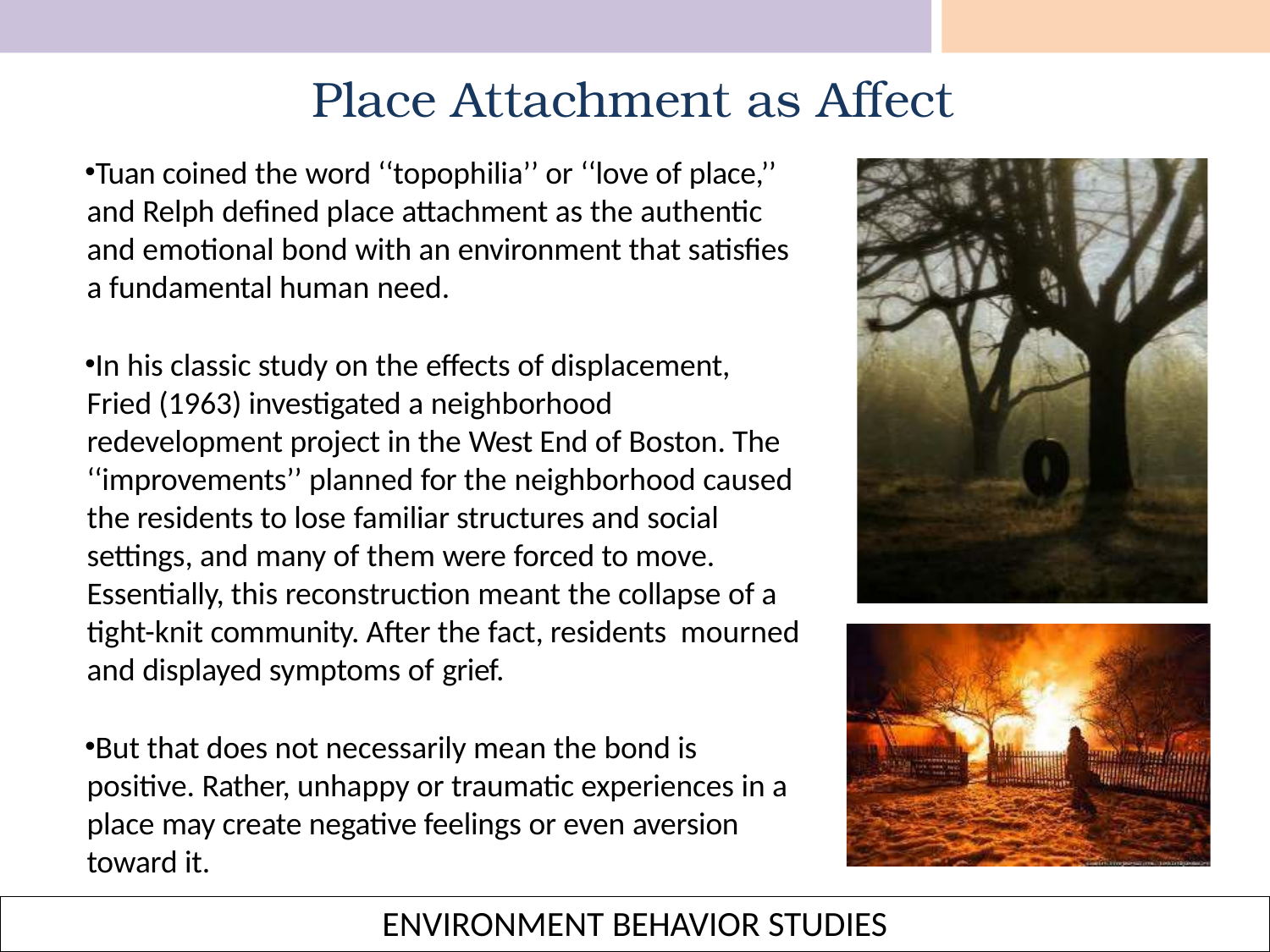

# Place Attachment as Affect
Tuan coined the word ‘‘topophilia’’ or ‘‘love of place,’’  and Relph defined place attachment as the authentic  and emotional bond with an environment that satisfies  a fundamental human need.

In his classic study on the effects of displacement,  Fried (1963) investigated a neighborhood  redevelopment project in the West End of Boston. The  ‘‘improvements’’ planned for the neighborhood caused  the residents to lose familiar structures and social  settings, and many of them were forced to move.  Essentially, this reconstruction meant the collapse of a  tight-knit community. After the fact, residents  mourned and displayed symptoms of grief.

But that does not necessarily mean the bond is  positive. Rather, unhappy or traumatic experiences in a  place may create negative feelings or even aversion  toward it.

ENVIRONMENT BEHAVIOR STUDIES